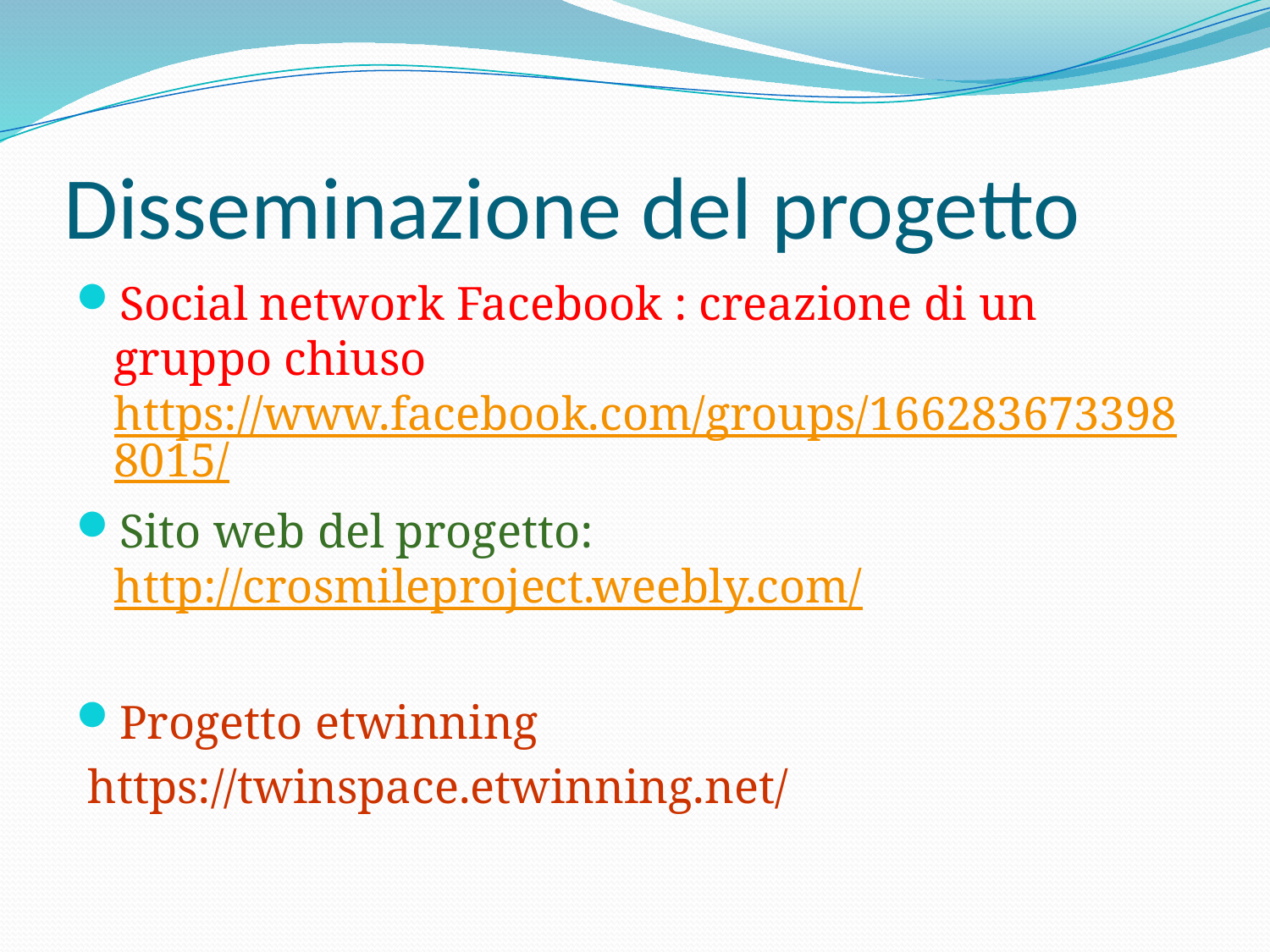

# Disseminazione del progetto
Social network Facebook : creazione di un gruppo chiuso https://www.facebook.com/groups/1662836733988015/
Sito web del progetto: http://crosmileproject.weebly.com/

Progetto etwinning
 https://twinspace.etwinning.net/